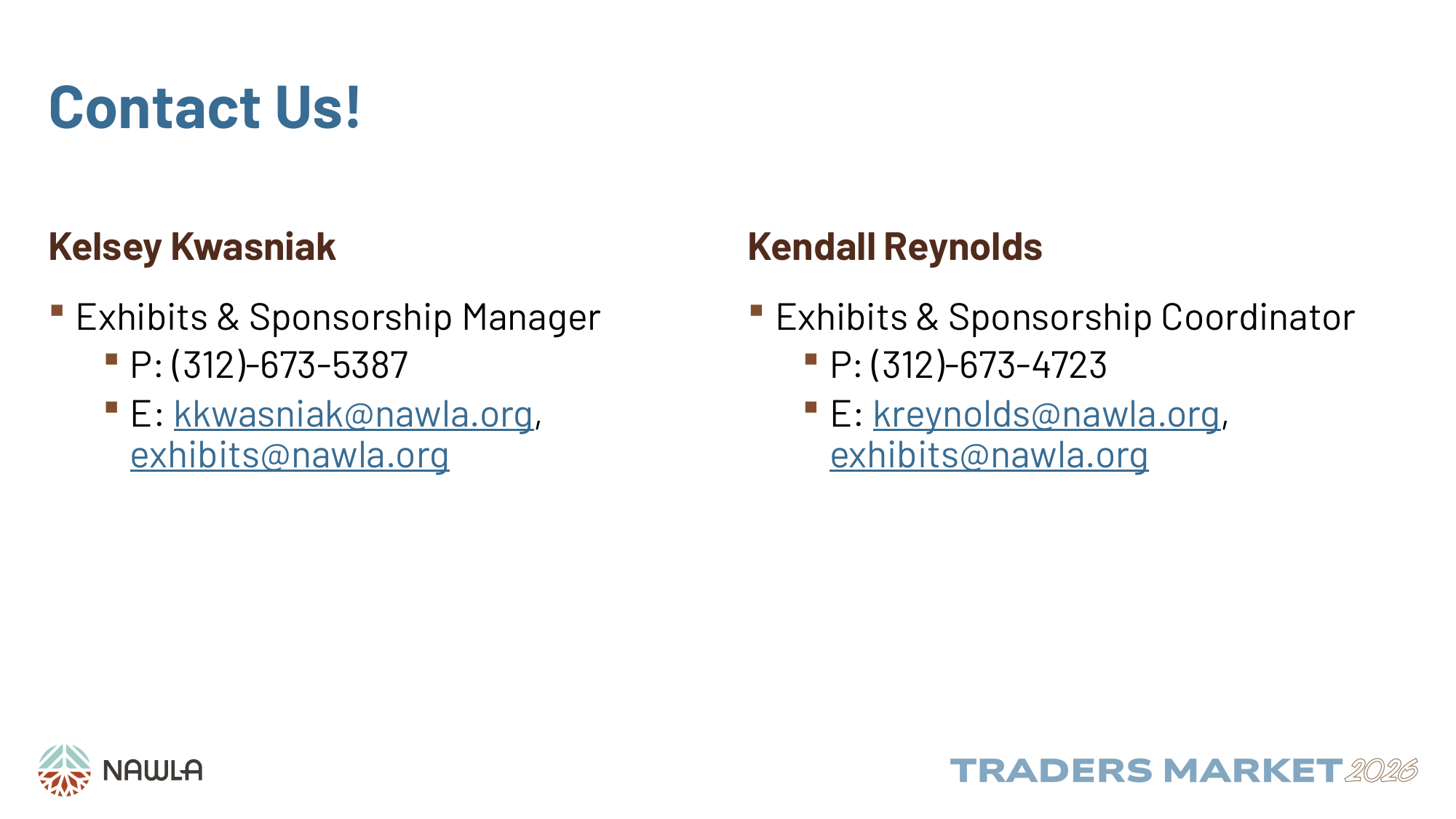

# Contact Us!
Kelsey Kwasniak
Kendall Reynolds
Exhibits & Sponsorship Manager
P: (312)-673-5387
E: kkwasniak@nawla.org, exhibits@nawla.org
Exhibits & Sponsorship Coordinator
P: (312)-673-4723
E: kreynolds@nawla.org, exhibits@nawla.org